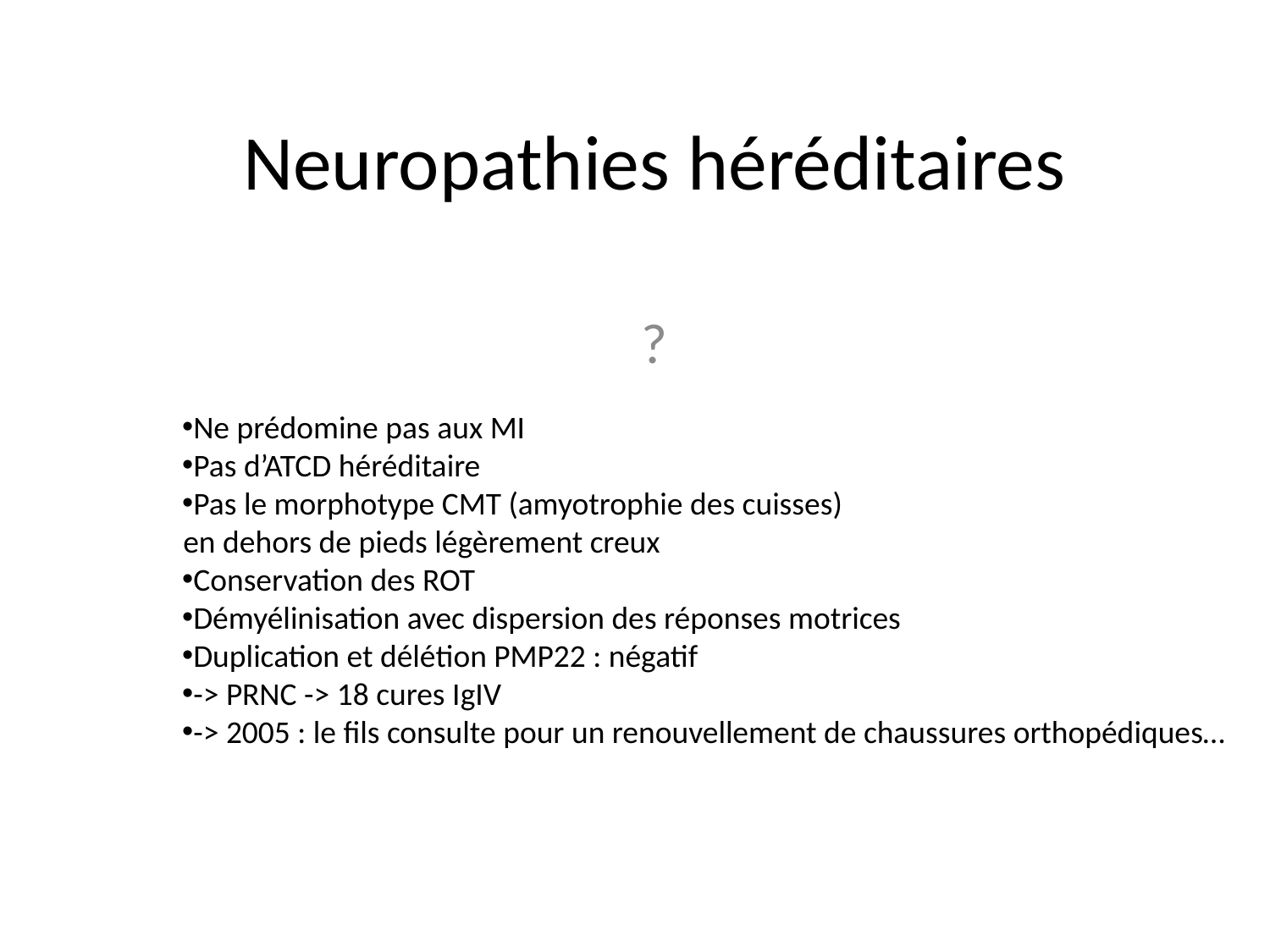

# Neuropathies héréditaires
?

Ne prédomine pas aux MI
Pas d’ATCD héréditaire
Pas le morphotype CMT (amyotrophie des cuisses)
	en dehors de pieds légèrement creux
Conservation des ROT
Démyélinisation avec dispersion des réponses motrices
Duplication et délétion PMP22 : négatif
-> PRNC -> 18 cures IgIV
-> 2005 : le fils consulte pour un renouvellement de chaussures orthopédiques…